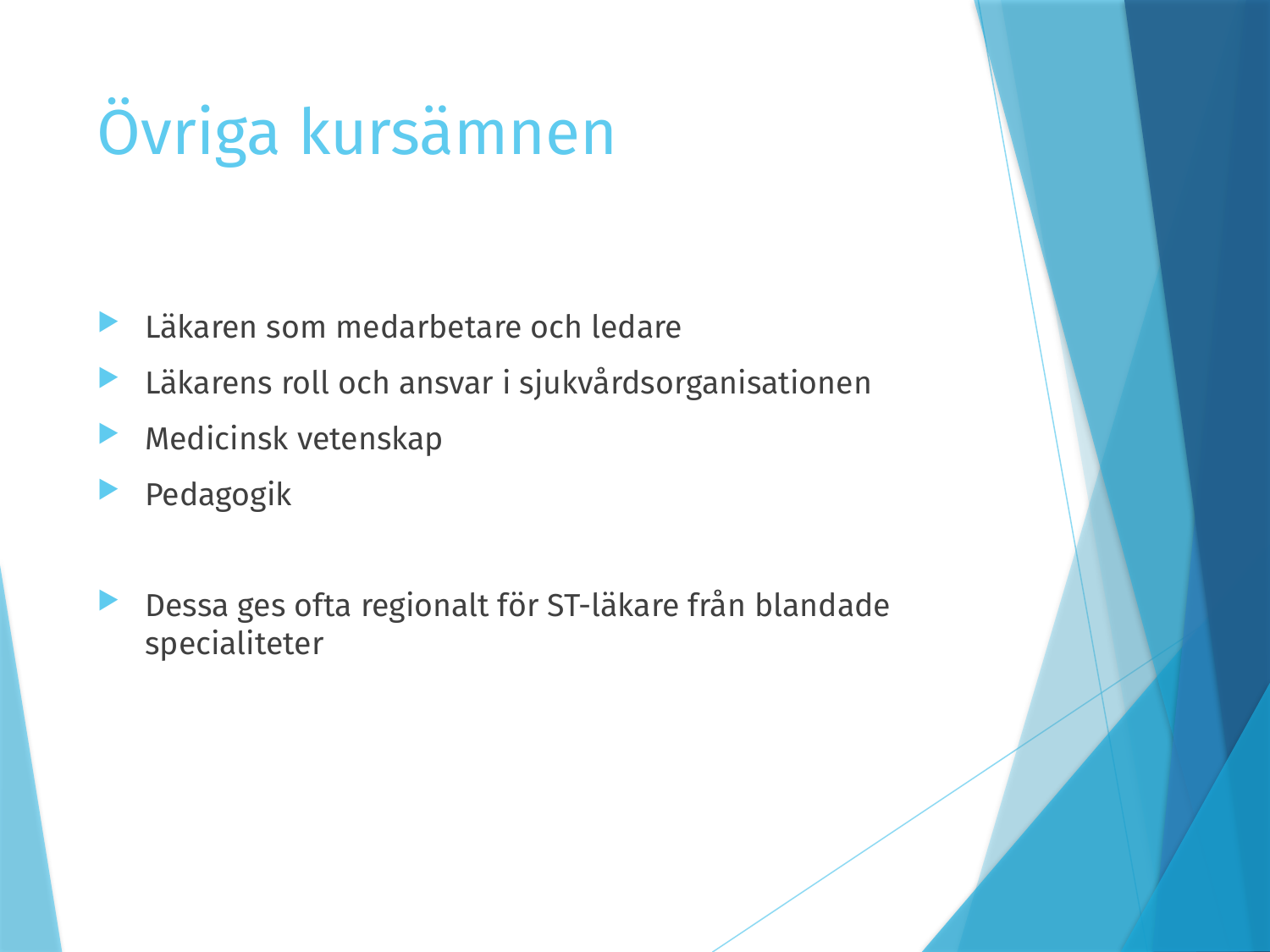

# Övriga kursämnen
Läkaren som medarbetare och ledare
Läkarens roll och ansvar i sjukvårdsorganisationen
Medicinsk vetenskap
Pedagogik

Dessa ges ofta regionalt för ST-läkare från blandade specialiteter